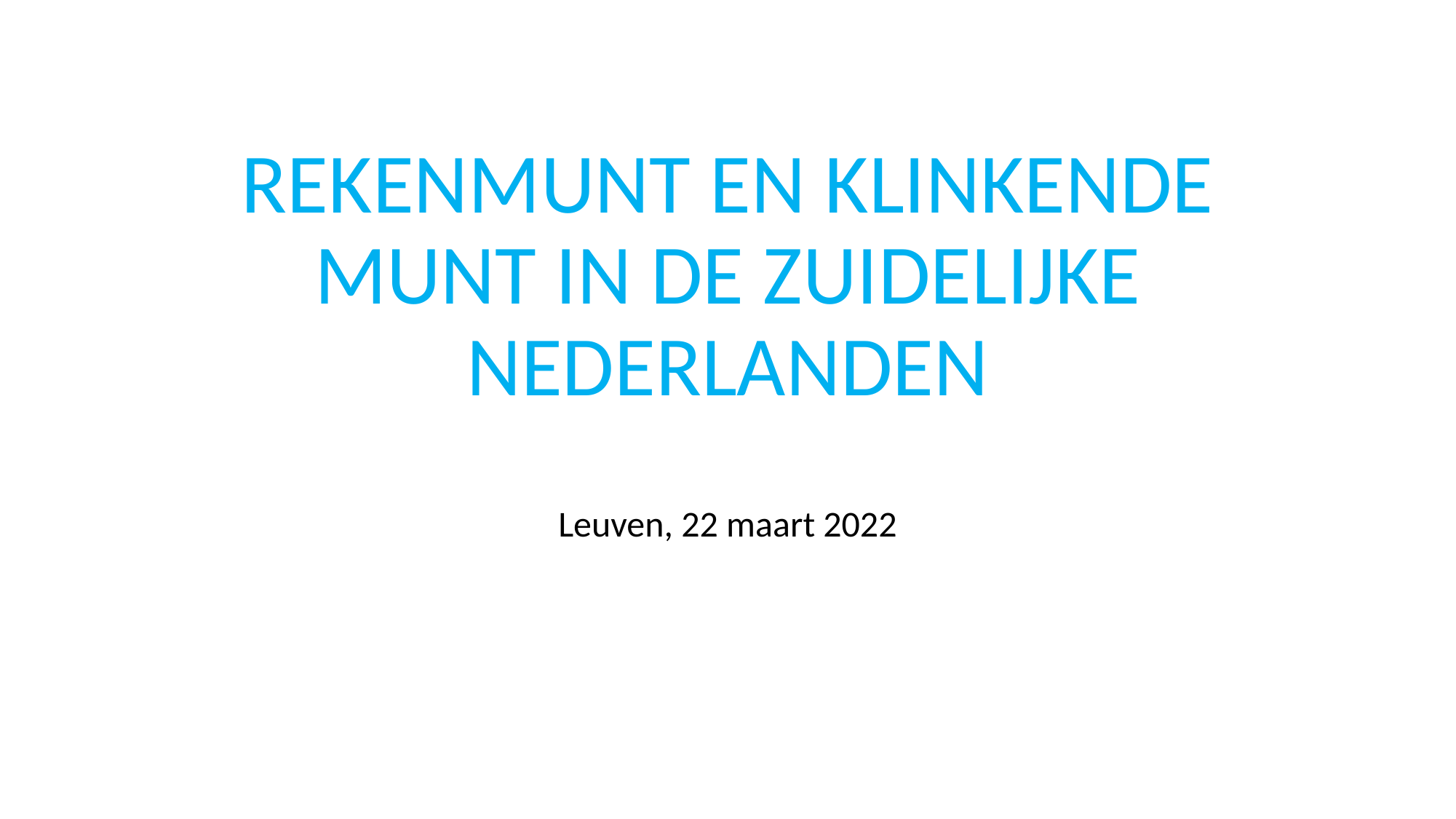

# REKENMUNT EN KLINKENDE MUNT IN DE ZUIDELIJKE NEDERLANDEN

Leuven, 22 maart 2022